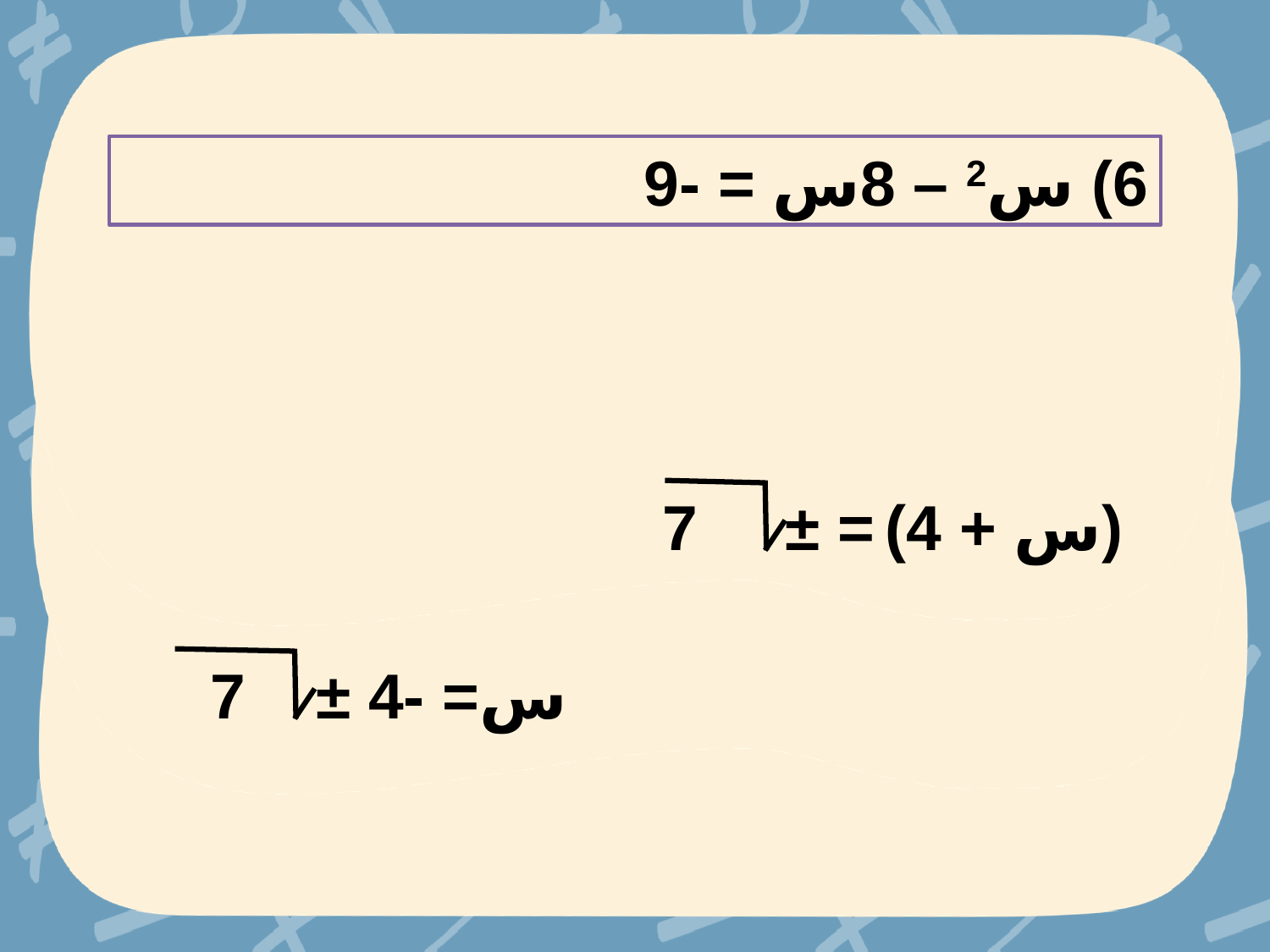

6) س2 – 8س = -9
(س + 4) = ±     7
س= -4 ±    7